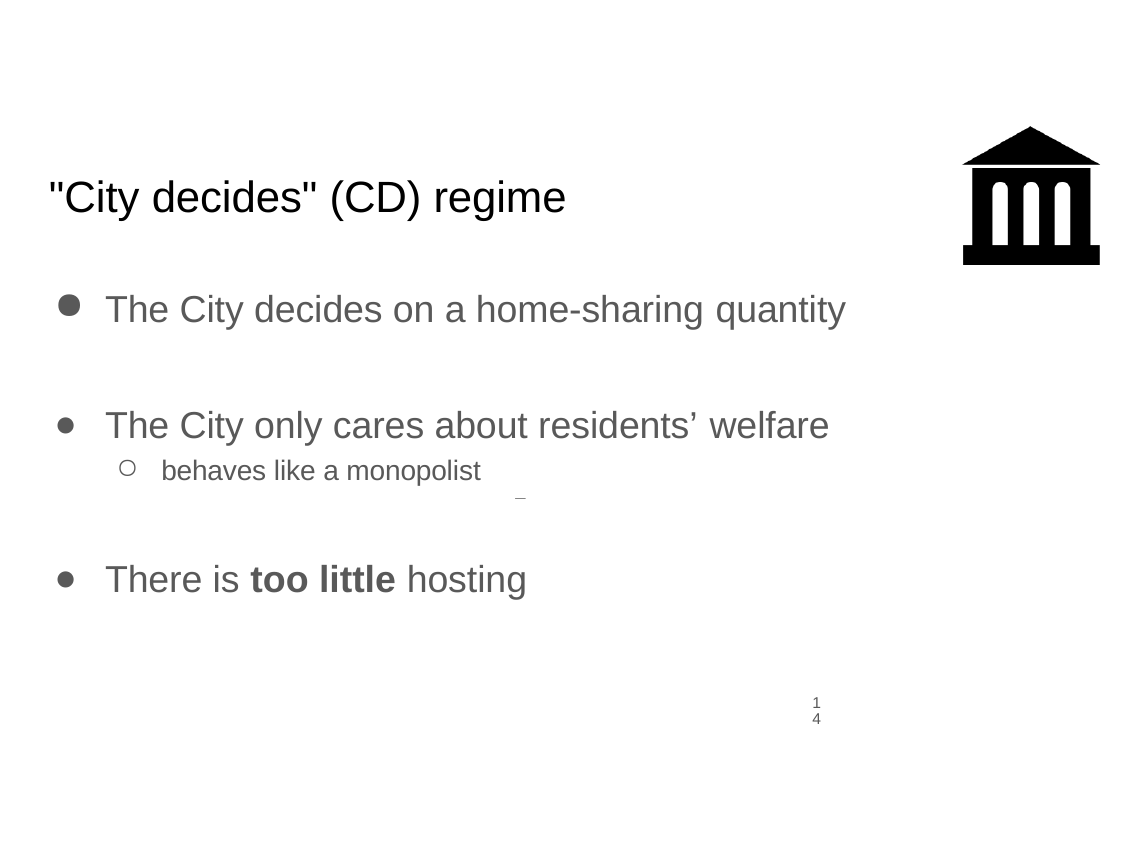

# "City decides" (CD) regime
The City decides on a home-sharing quantity

The City only cares about residents’ welfare
behaves like a monopolist

There is too little hosting
■

■

■

■

14